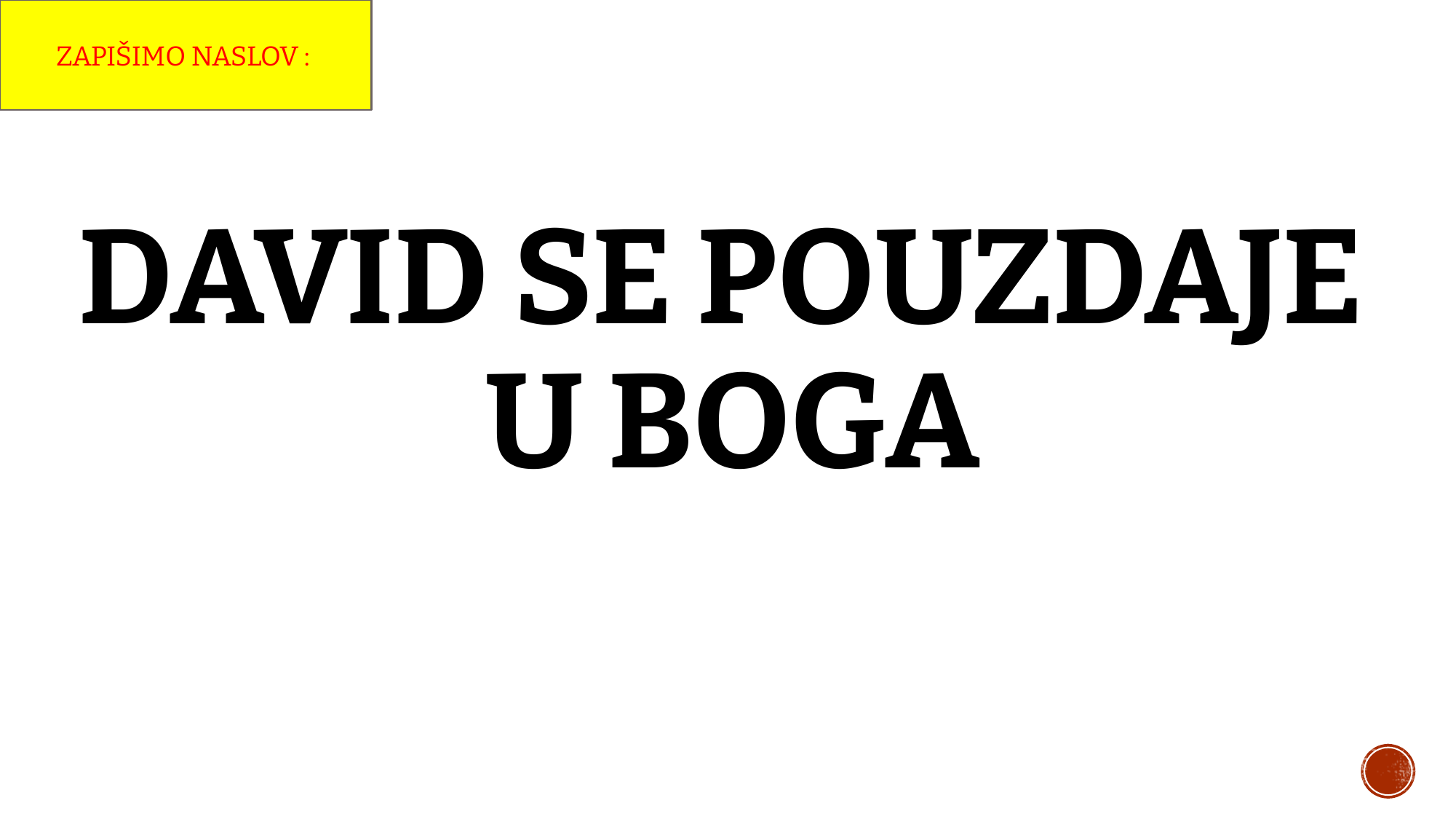

ZAPIŠIMO NASLOV :
DAVID SE POUZDAJE
U BOGA